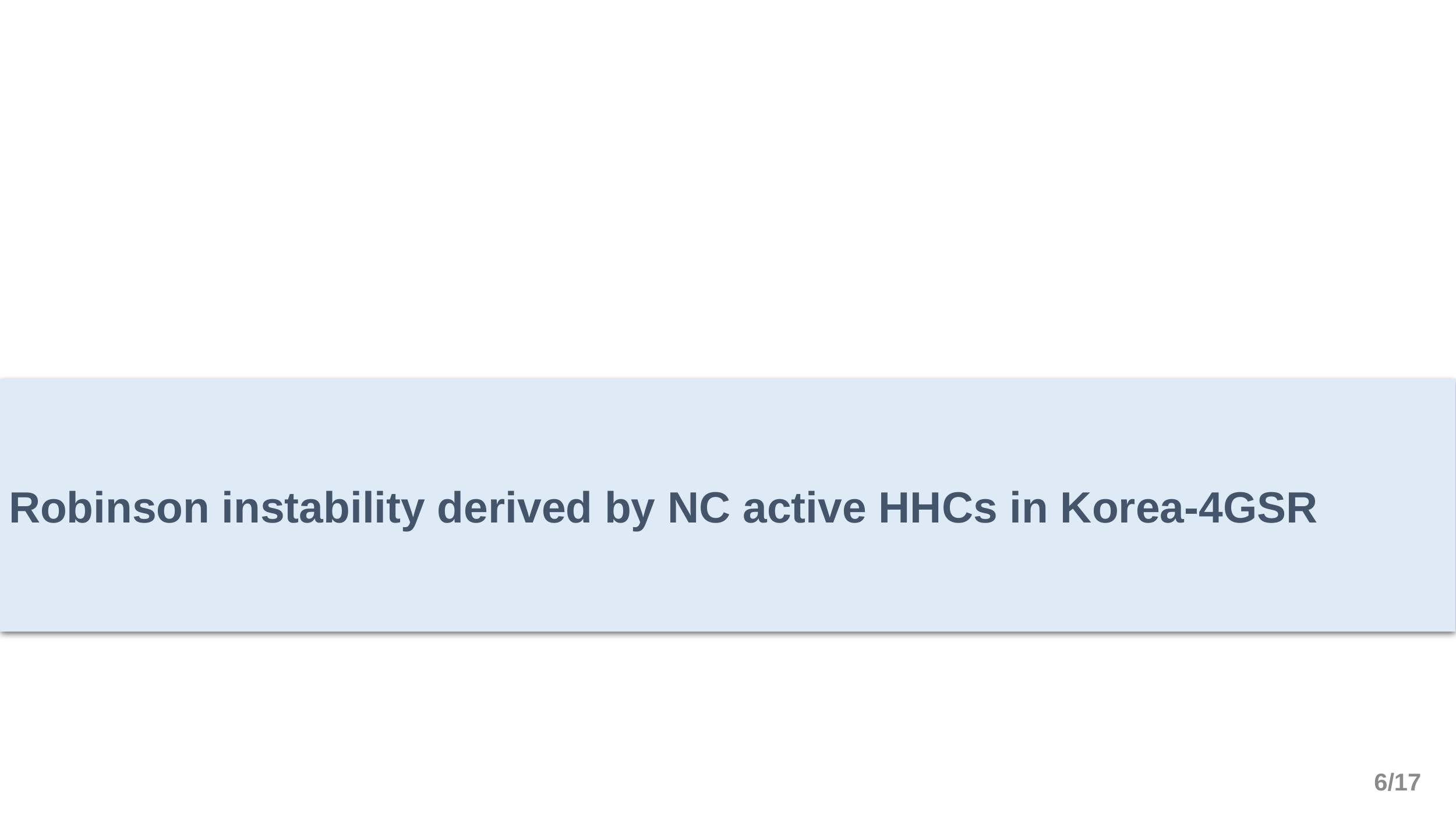

Robinson instability derived by NC active HHCs in Korea-4GSR
6/17